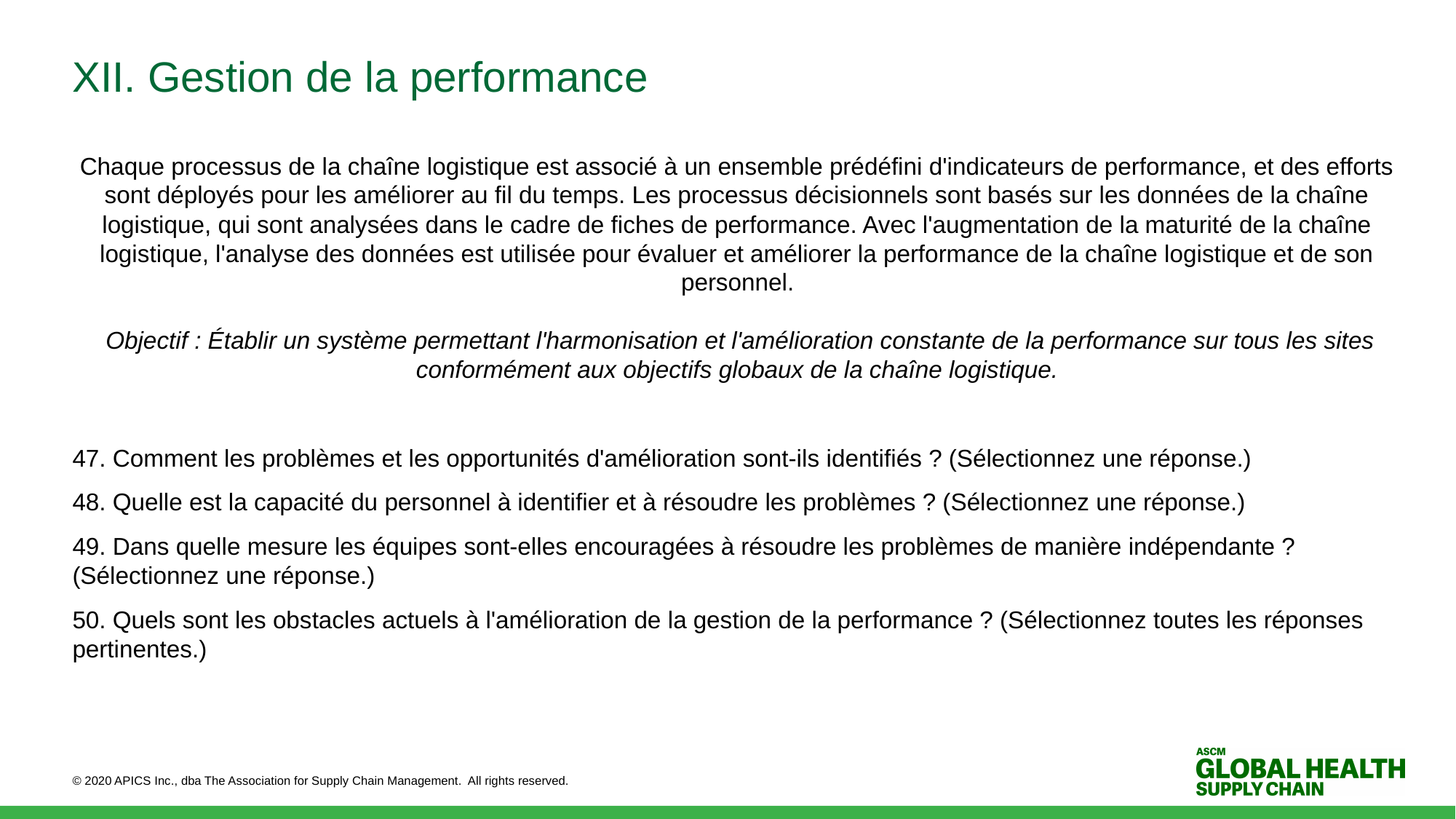

# XII. Gestion de la performance
Chaque processus de la chaîne logistique est associé à un ensemble prédéfini d'indicateurs de performance, et des efforts sont déployés pour les améliorer au fil du temps. Les processus décisionnels sont basés sur les données de la chaîne logistique, qui sont analysées dans le cadre de fiches de performance. Avec l'augmentation de la maturité de la chaîne logistique, l'analyse des données est utilisée pour évaluer et améliorer la performance de la chaîne logistique et de son personnel.
 Objectif : Établir un système permettant l'harmonisation et l'amélioration constante de la performance sur tous les sites conformément aux objectifs globaux de la chaîne logistique.

47. Comment les problèmes et les opportunités d'amélioration sont-ils identifiés ? (Sélectionnez une réponse.)
48. Quelle est la capacité du personnel à identifier et à résoudre les problèmes ? (Sélectionnez une réponse.)
49. Dans quelle mesure les équipes sont-elles encouragées à résoudre les problèmes de manière indépendante ? (Sélectionnez une réponse.)
50. Quels sont les obstacles actuels à l'amélioration de la gestion de la performance ? (Sélectionnez toutes les réponses pertinentes.)